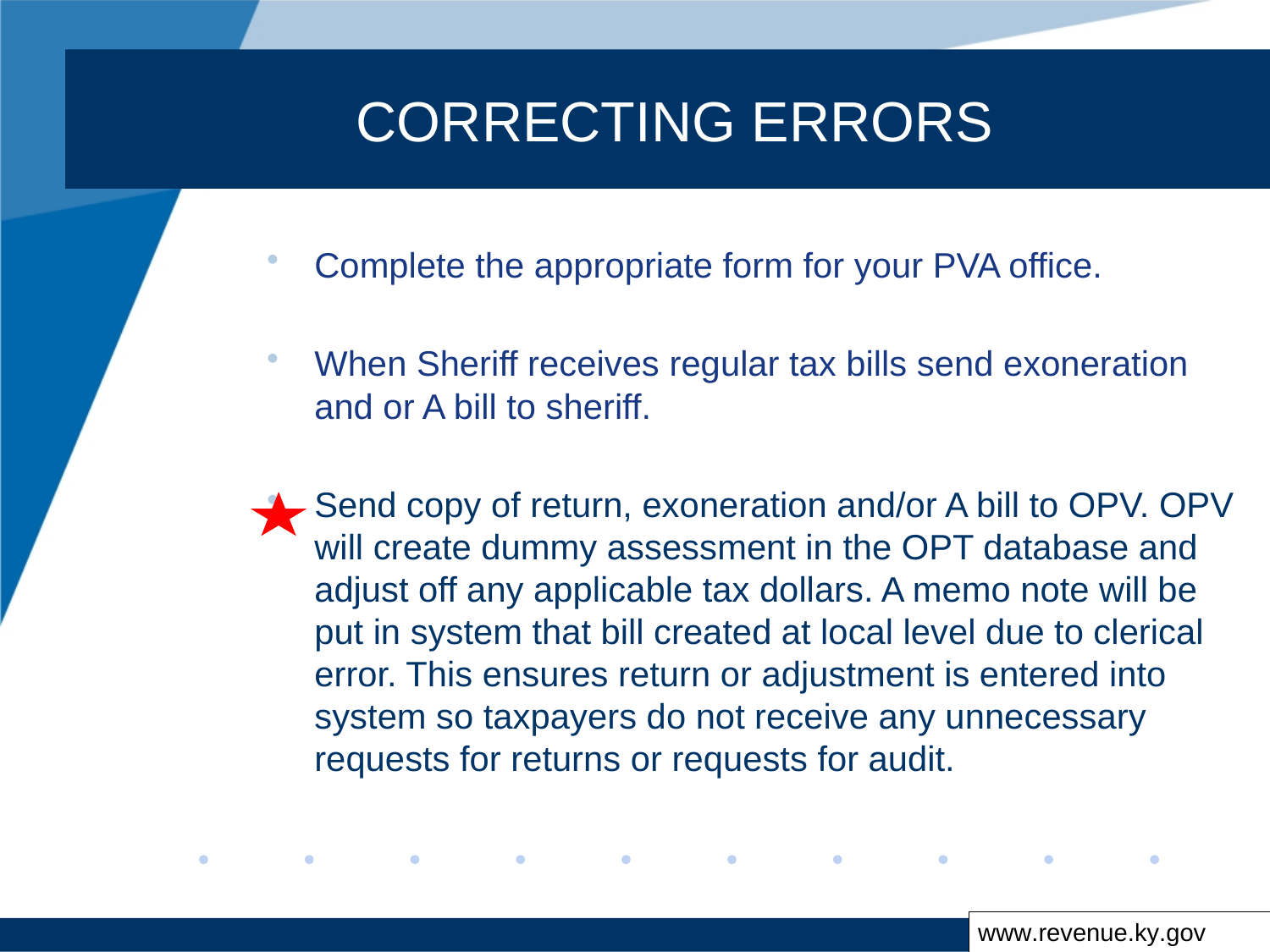

# CORRECTING ERRORS
Complete the appropriate form for your PVA office.

When Sheriff receives regular tax bills send exoneration and or A bill to sheriff.

Send copy of return, exoneration and/or A bill to OPV. OPV will create dummy assessment in the OPT database and adjust off any applicable tax dollars. A memo note will be put in system that bill created at local level due to clerical error. This ensures return or adjustment is entered into system so taxpayers do not receive any unnecessary requests for returns or requests for audit.